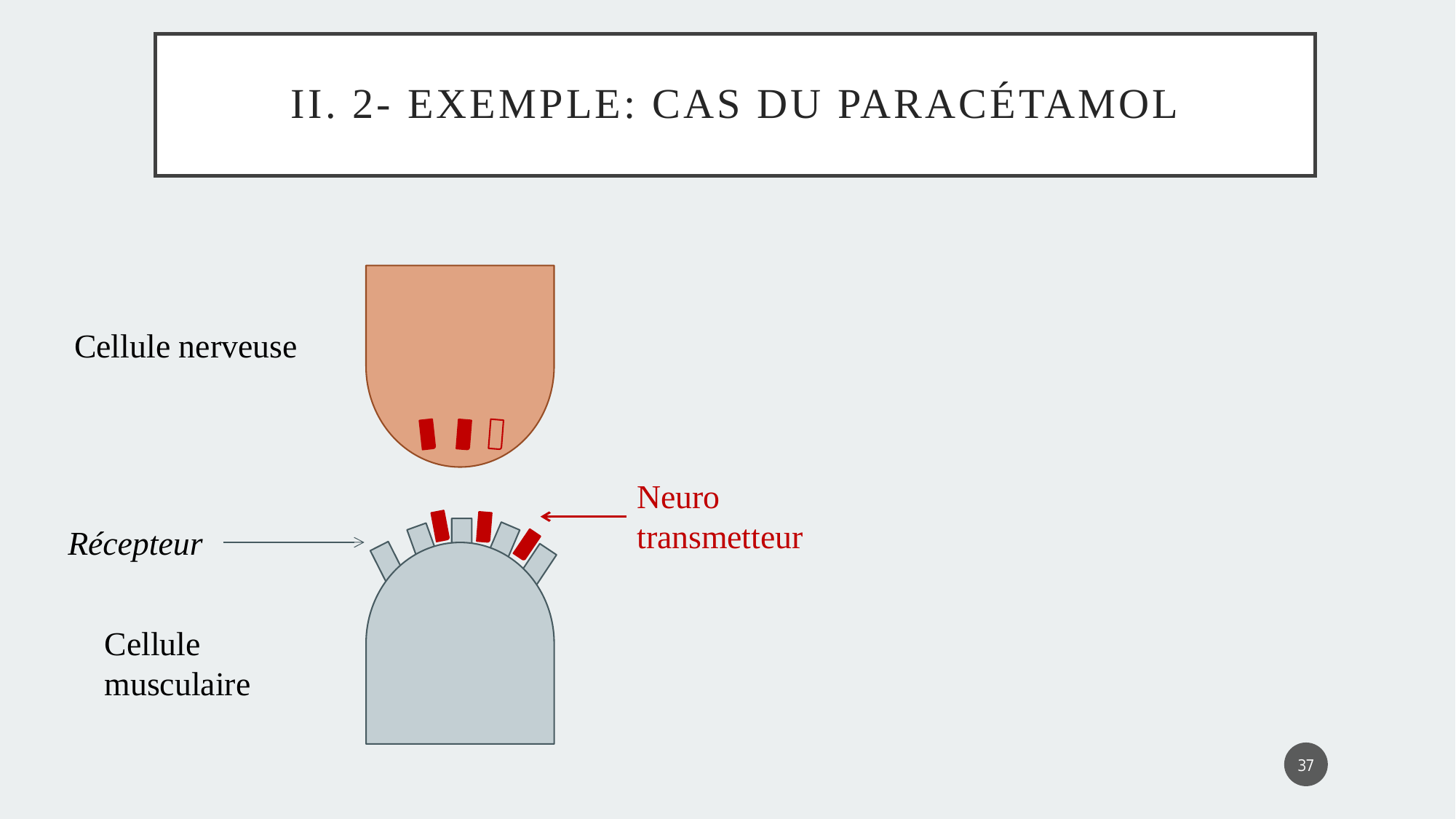

# II. 2- Exemple: Cas du paracétamol

Cellule nerveuse

Neuro transmetteur
Récepteur

Cellule musculaire
37